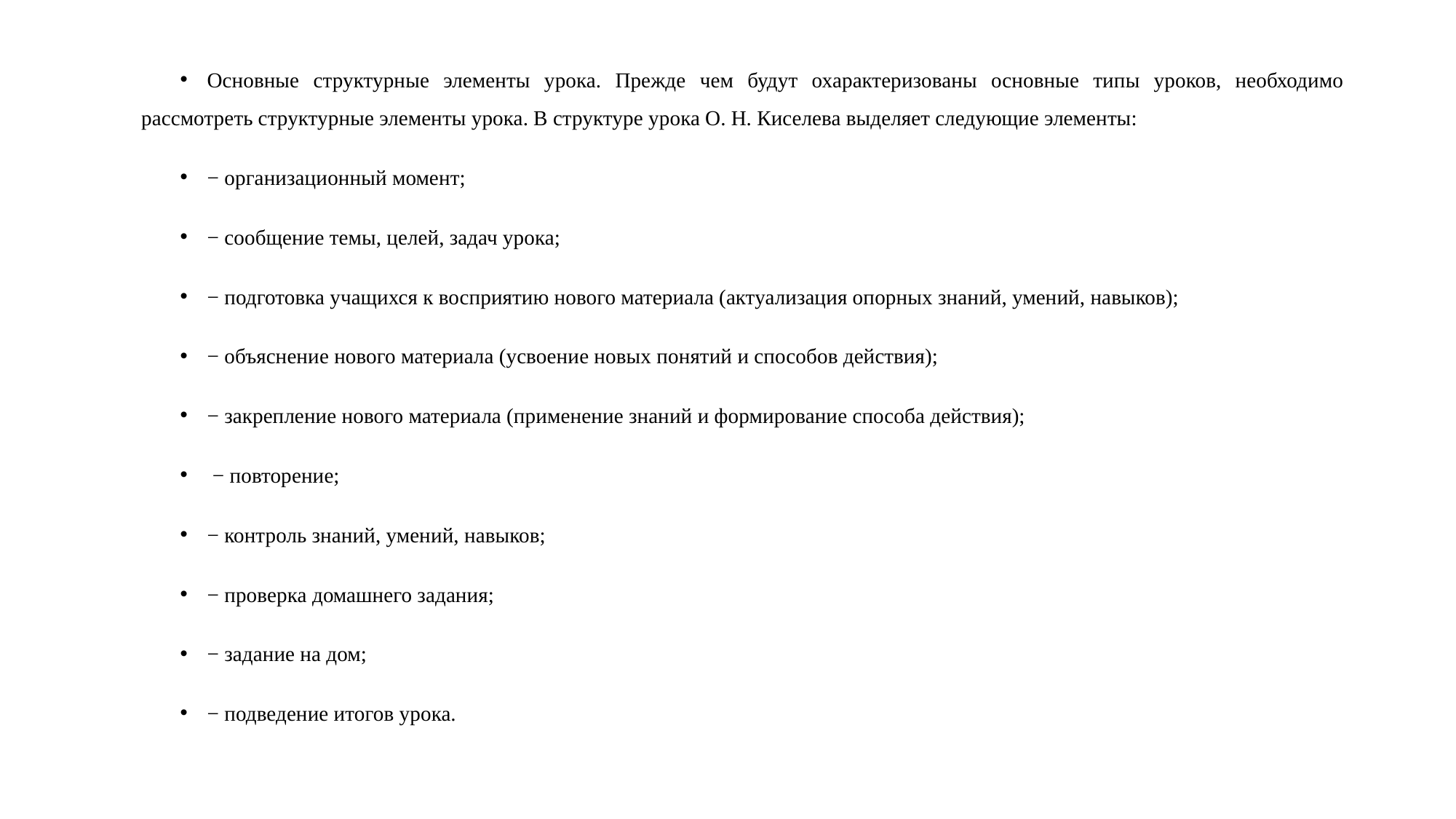

Основные структурные элементы урока. Прежде чем будут охарактеризованы основные типы уроков, необходимо рассмотреть структурные элементы урока. В структуре урока О. Н. Киселева выделяет следующие элементы:
− организационный момент;
− сообщение темы, целей, задач урока;
− подготовка учащихся к восприятию нового материала (актуализация опорных знаний, умений, навыков);
− объяснение нового материала (усвоение новых понятий и способов действия);
− закрепление нового материала (применение знаний и формирование способа действия);
 − повторение;
− контроль знаний, умений, навыков;
− проверка домашнего задания;
− задание на дом;
− подведение итогов урока.